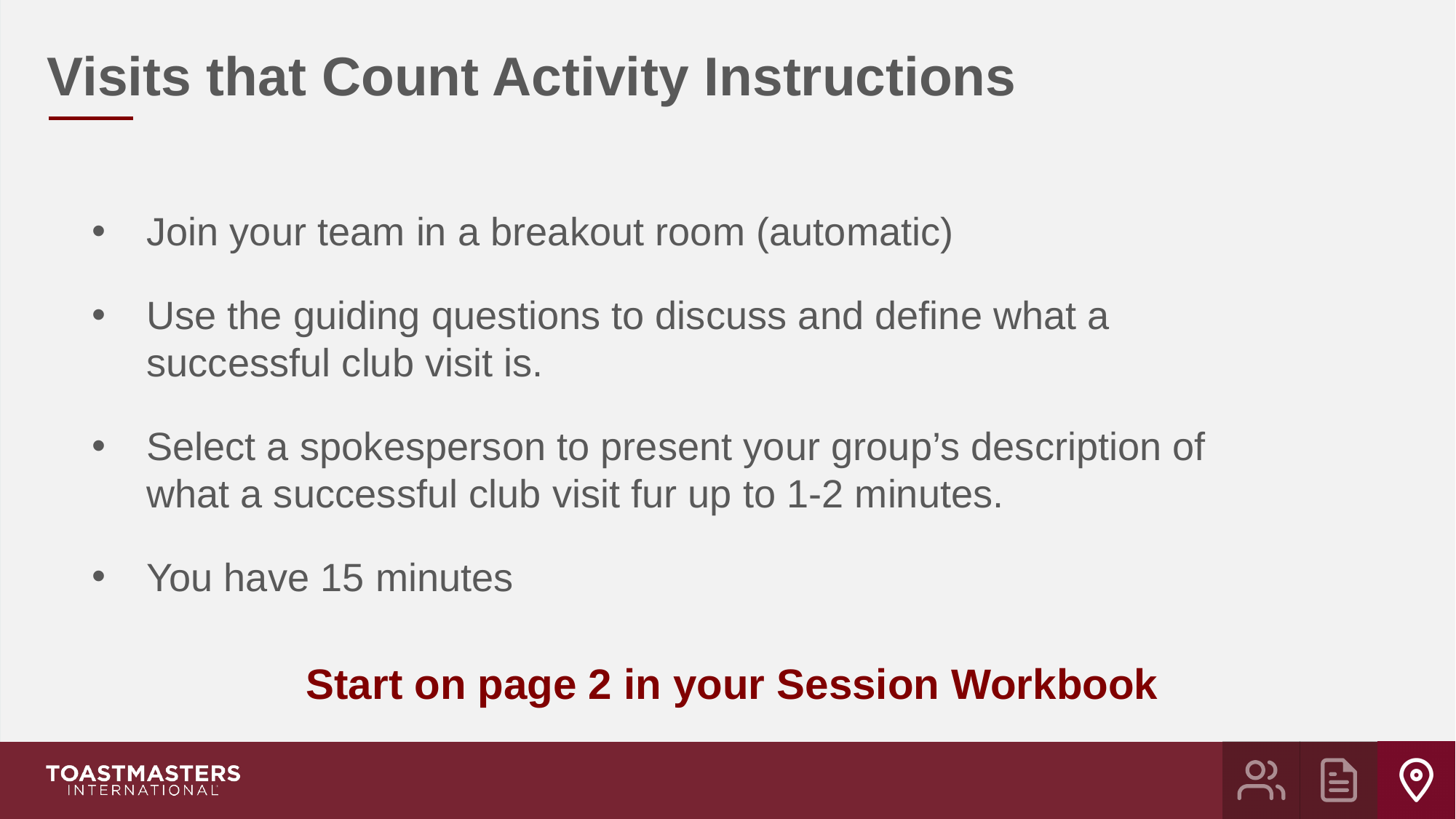

Visits that Count Activity Instructions
Join your team in a breakout room (automatic)
Use the guiding questions to discuss and define what a successful club visit is.
Select a spokesperson to present your group’s description of what a successful club visit fur up to 1-2 minutes.
You have 15 minutes
Start on page 2 in your Session Workbook